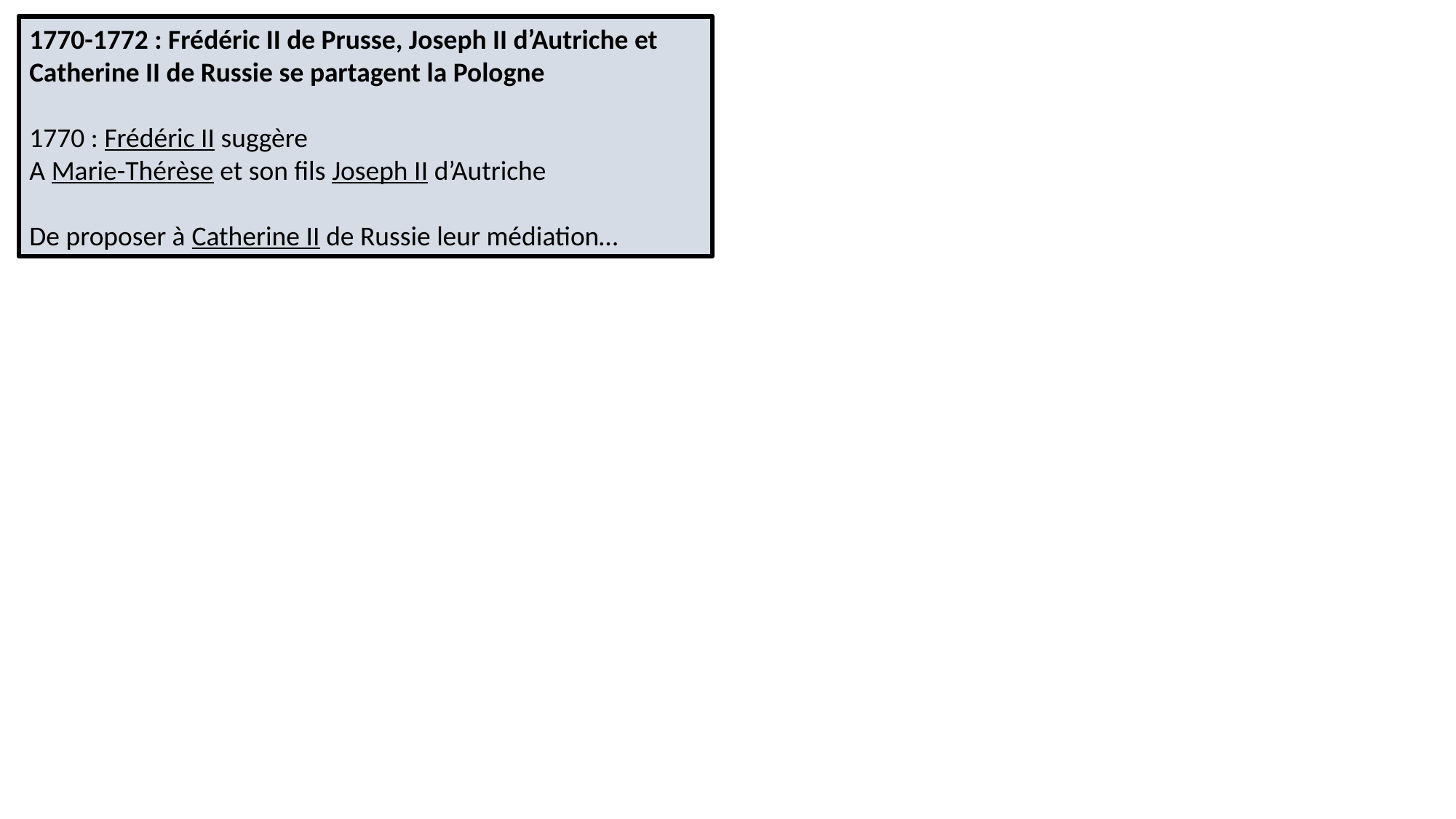

1770-1772 : Frédéric II de Prusse, Joseph II d’Autriche et Catherine II de Russie se partagent la Pologne

1770 : Frédéric II suggère
A Marie-Thérèse et son fils Joseph II d’Autriche

De proposer à Catherine II de Russie leur médiation…